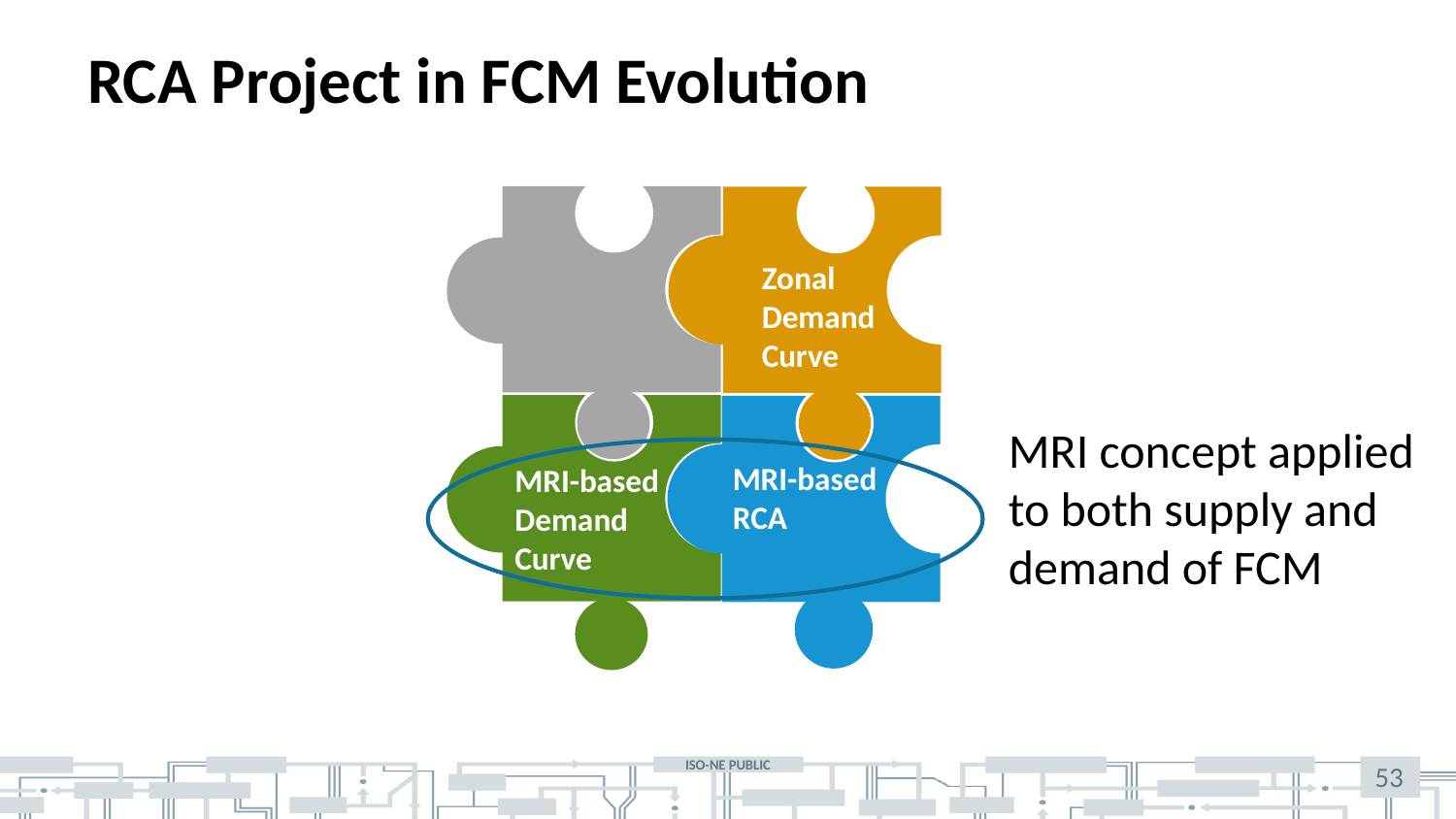

# RCA Project in FCM Evolution

Zonal Demand Curve

MRI concept applied to both supply and demand of FCM

MRI-based RCA
MRI-based Demand Curve
QC accreditation
53